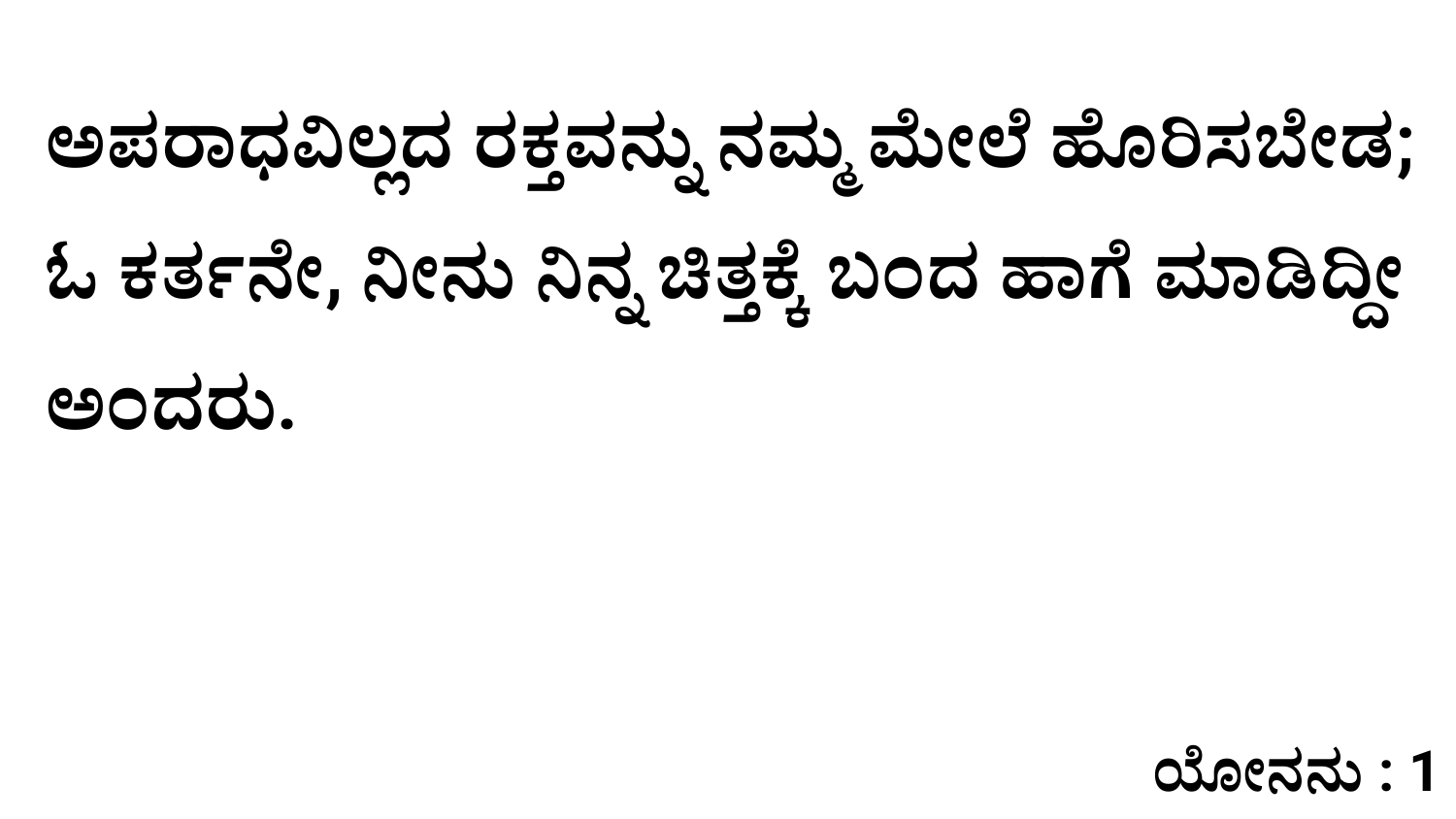

ಅಪರಾಧವಿಲ್ಲದ ರಕ್ತವನ್ನು ನಮ್ಮ ಮೇಲೆ ಹೊರಿಸಬೇಡ; ಓ ಕರ್ತನೇ, ನೀನು ನಿನ್ನ ಚಿತ್ತಕ್ಕೆ ಬಂದ ಹಾಗೆ ಮಾಡಿದ್ದೀ ಅಂದರು.
ಯೋನನು : 1